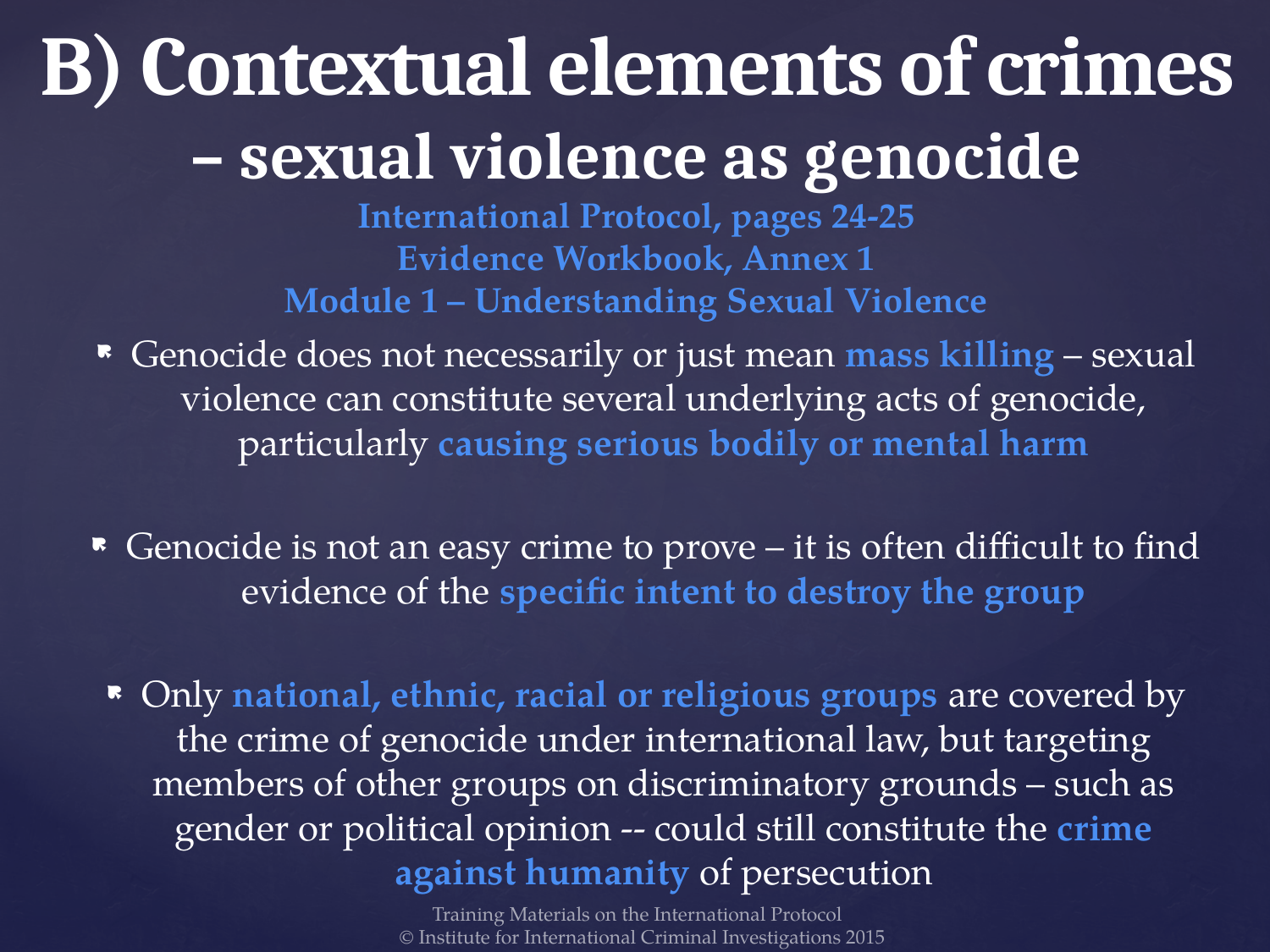

# B) Contextual elements of crimes – sexual violence as genocide International Protocol, pages 24-25 Evidence Workbook, Annex 1 Module 1 – Understanding Sexual Violence
Genocide does not necessarily or just mean mass killing – sexual violence can constitute several underlying acts of genocide, particularly causing serious bodily or mental harm

Genocide is not an easy crime to prove – it is often difficult to find evidence of the specific intent to destroy the group

Only national, ethnic, racial or religious groups are covered by the crime of genocide under international law, but targeting members of other groups on discriminatory grounds – such as gender or political opinion -- could still constitute the crime against humanity of persecution
Training Materials on the International Protocol
© Institute for International Criminal Investigations 2015